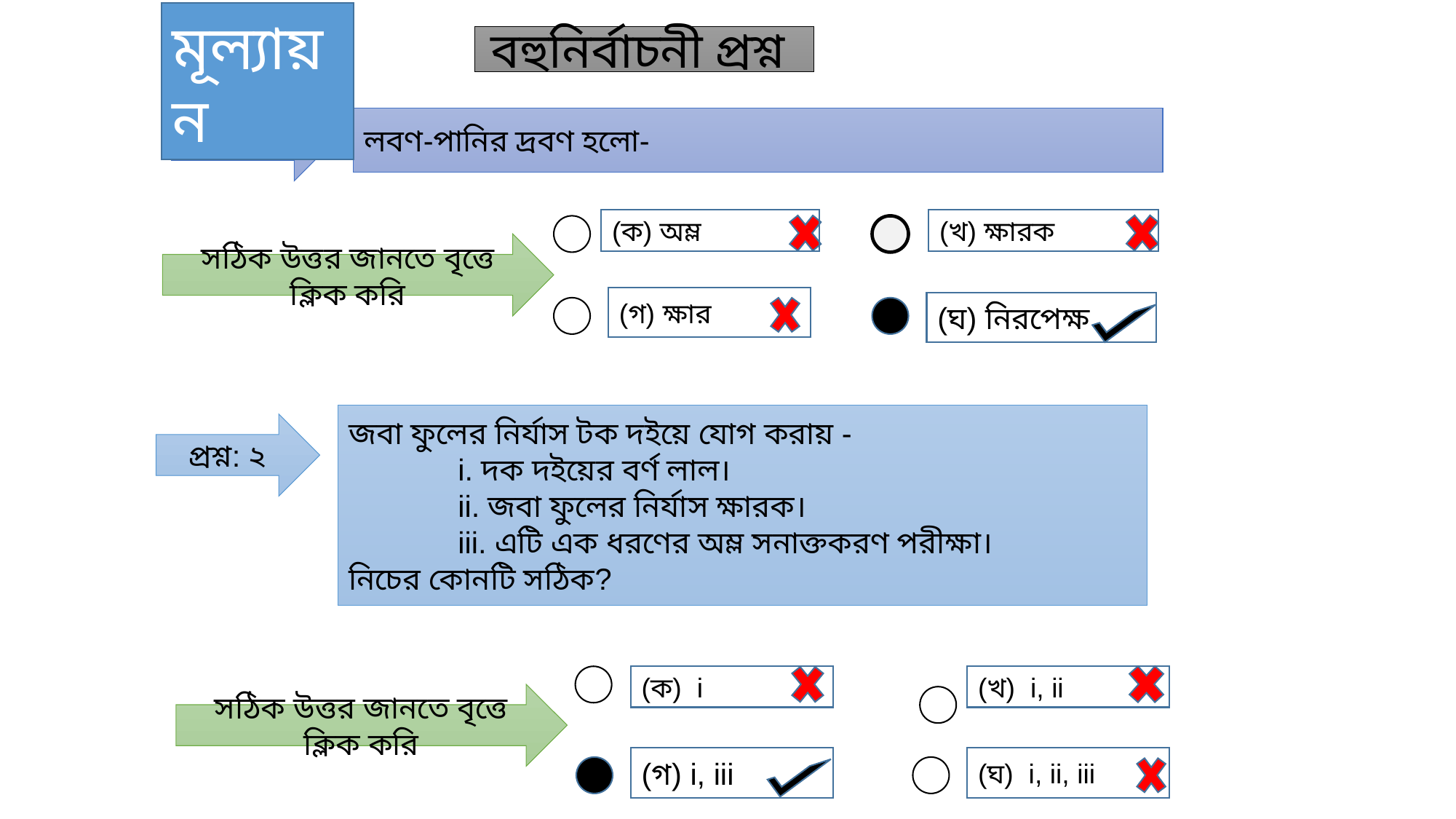

মূল্যায়ন
বহুনির্বাচনী প্রশ্ন
প্রশ্ন: ১
লবণ-পানির দ্রবণ হলো-

(ক) অম্ল
(খ) ক্ষারক

সঠিক উত্তর জানতে বৃত্তে ক্লিক করি

(গ) ক্ষার

(ঘ) নিরপেক্ষ

জবা ফুলের নির্যাস টক দইয়ে যোগ করায় -
	i. দক দইয়ের বর্ণ লাল।
	ii. জবা ফুলের নির্যাস ক্ষারক।
	iii. এটি এক ধরণের অম্ল সনাক্তকরণ পরীক্ষা।
নিচের কোনটি সঠিক?
প্রশ্ন: ২

(ক)  i
(খ)  i, ii

সঠিক উত্তর জানতে বৃত্তে ক্লিক করি

(গ) i, iii
(ঘ)  i, ii, iii